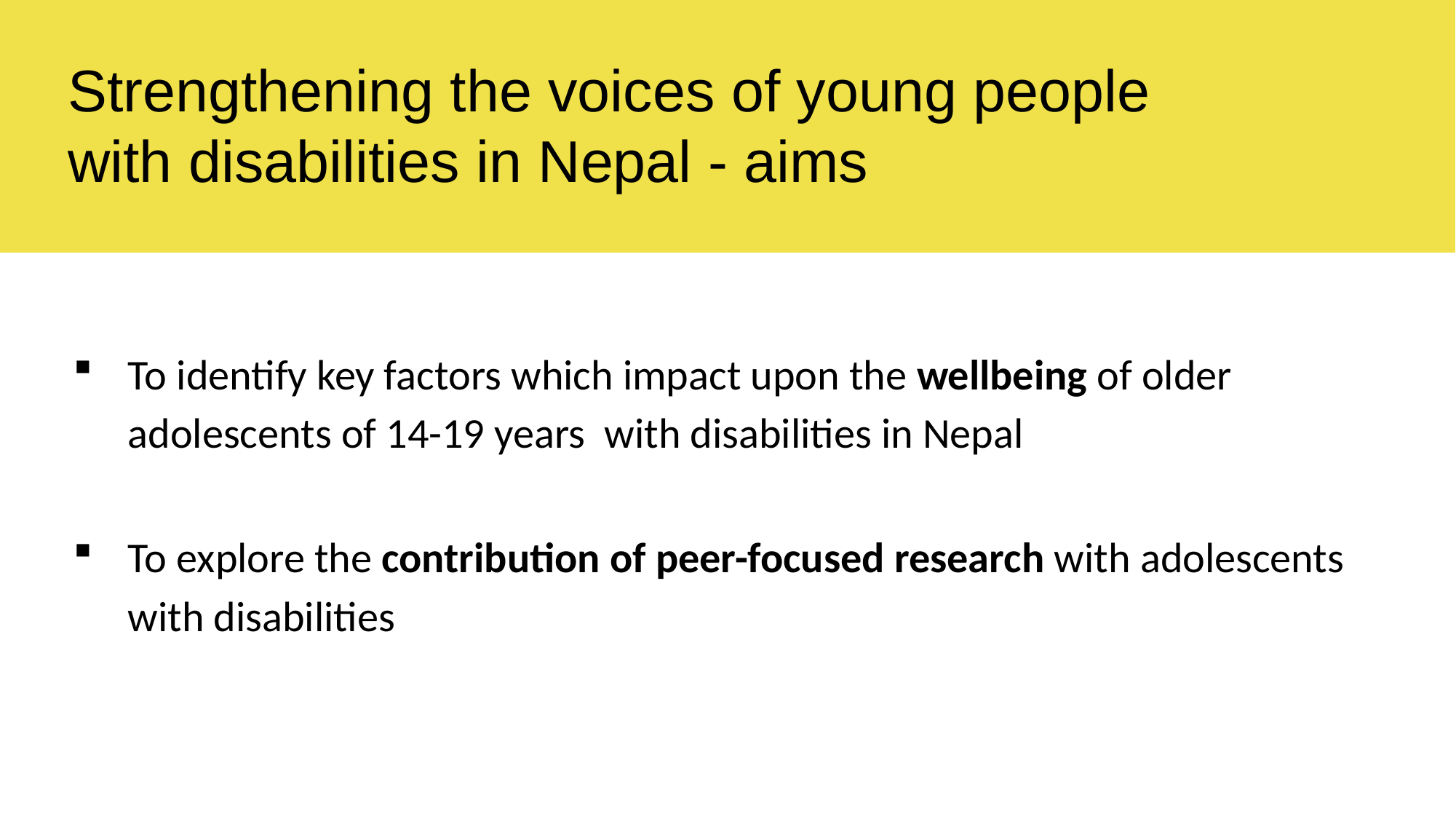

Strengthening the voices of young people with disabilities in Nepal - aims

To identify key factors which impact upon the wellbeing of older adolescents of 14-19 years  with disabilities in Nepal

To explore the contribution of peer-focused research with adolescents with disabilities